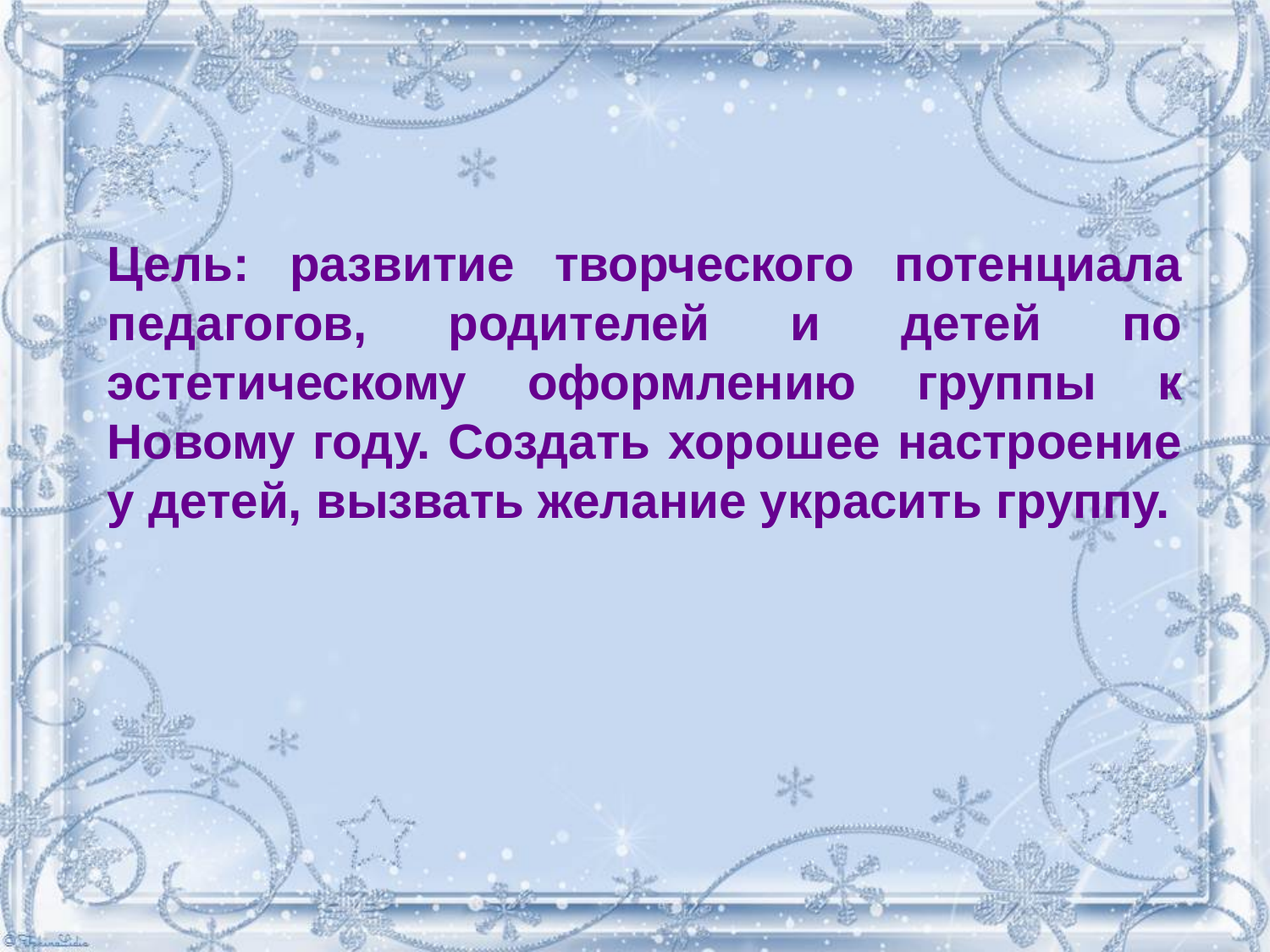

# Цель: развитие творческого потенциала педагогов, родителей и детей по эстетическому оформлению группы к Новому году. Создать хорошее настроение у детей, вызвать желание украсить группу.